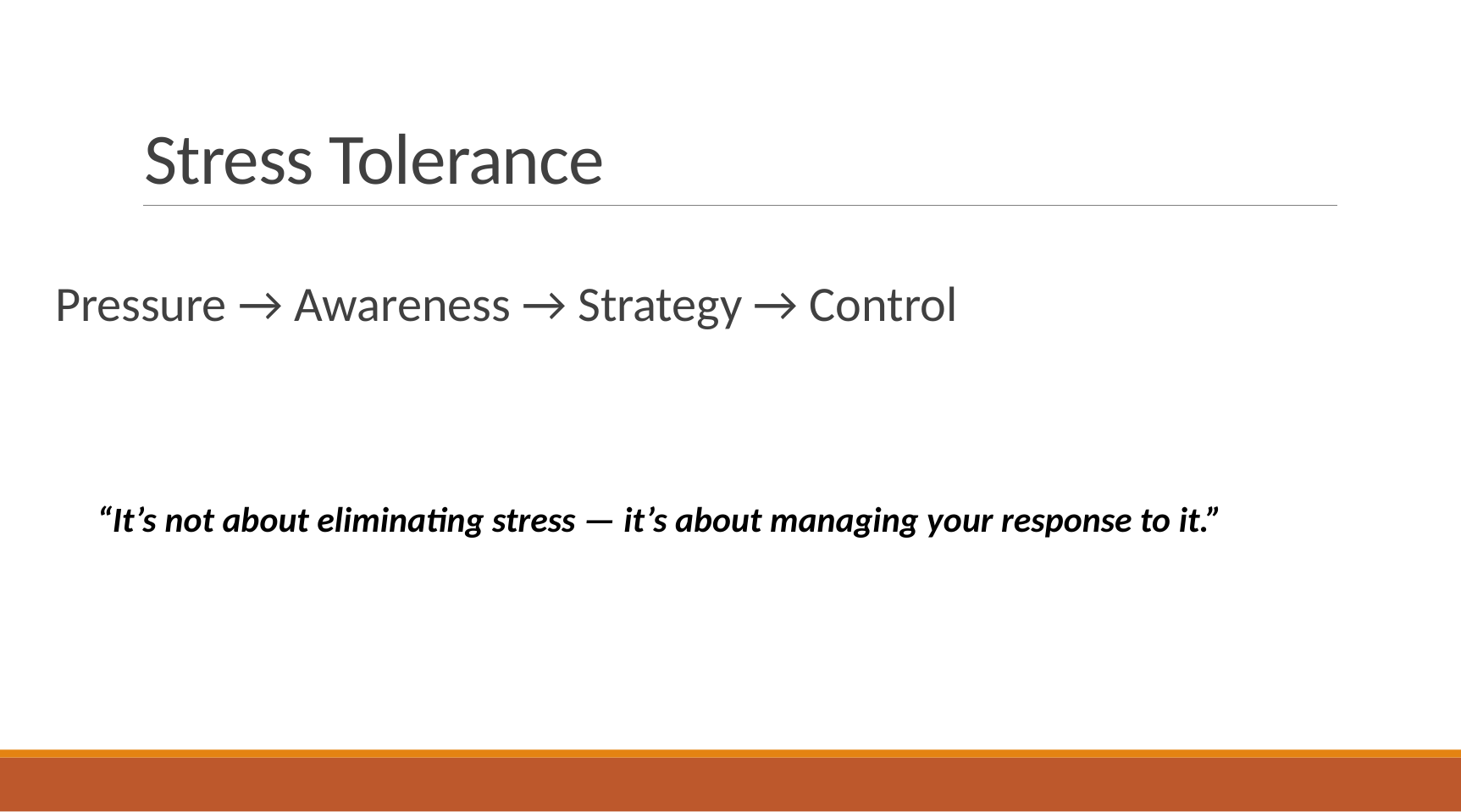

# Stress Tolerance
Pressure → Awareness → Strategy → Control
“It’s not about eliminating stress — it’s about managing your response to it.”